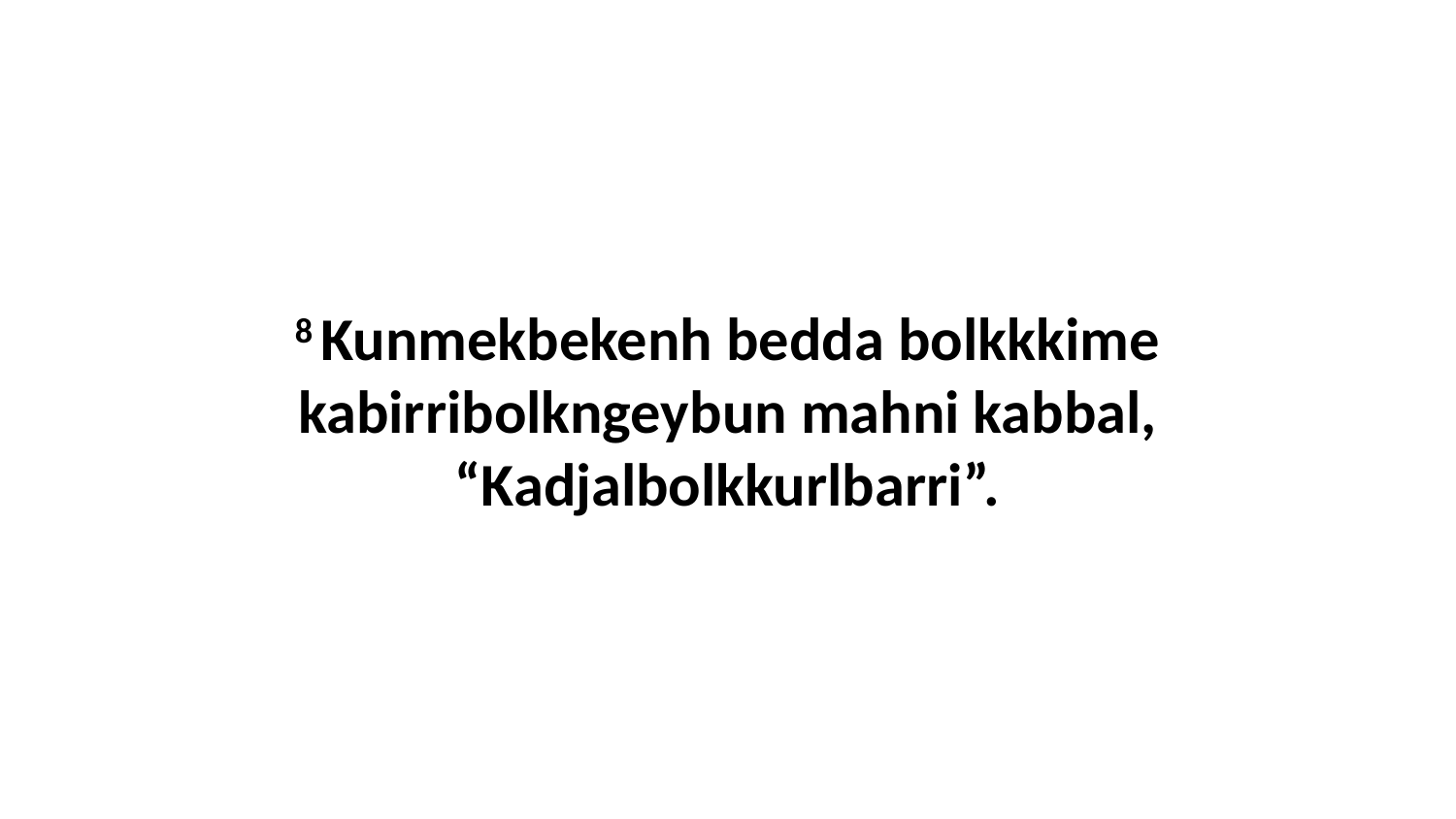

8 Kunmekbekenh bedda bolkkkime kabirribolkngeybun mahni kabbal, “Kadjalbolkkurlbarri”.